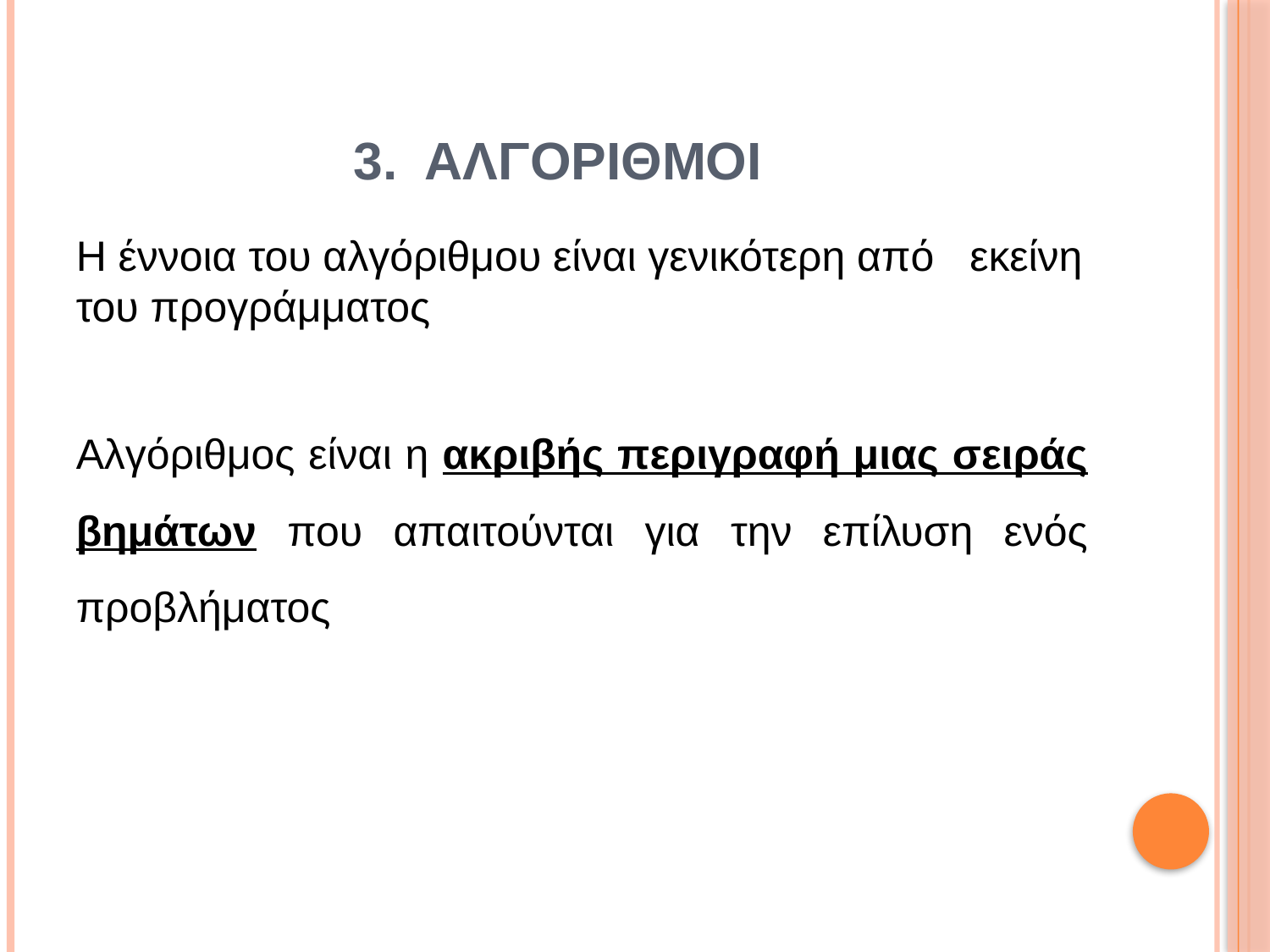

# 3.  ΑΛΓΟΡΙΘΜΟΙ
Η έννοια του αλγόριθμου είναι γενικότερη από   εκείνη του προγράμματος

Αλγόριθμος είναι η ακριβής περιγραφή μιας σειράς βημάτων που απαιτούνται για την επίλυση ενός προβλήματος